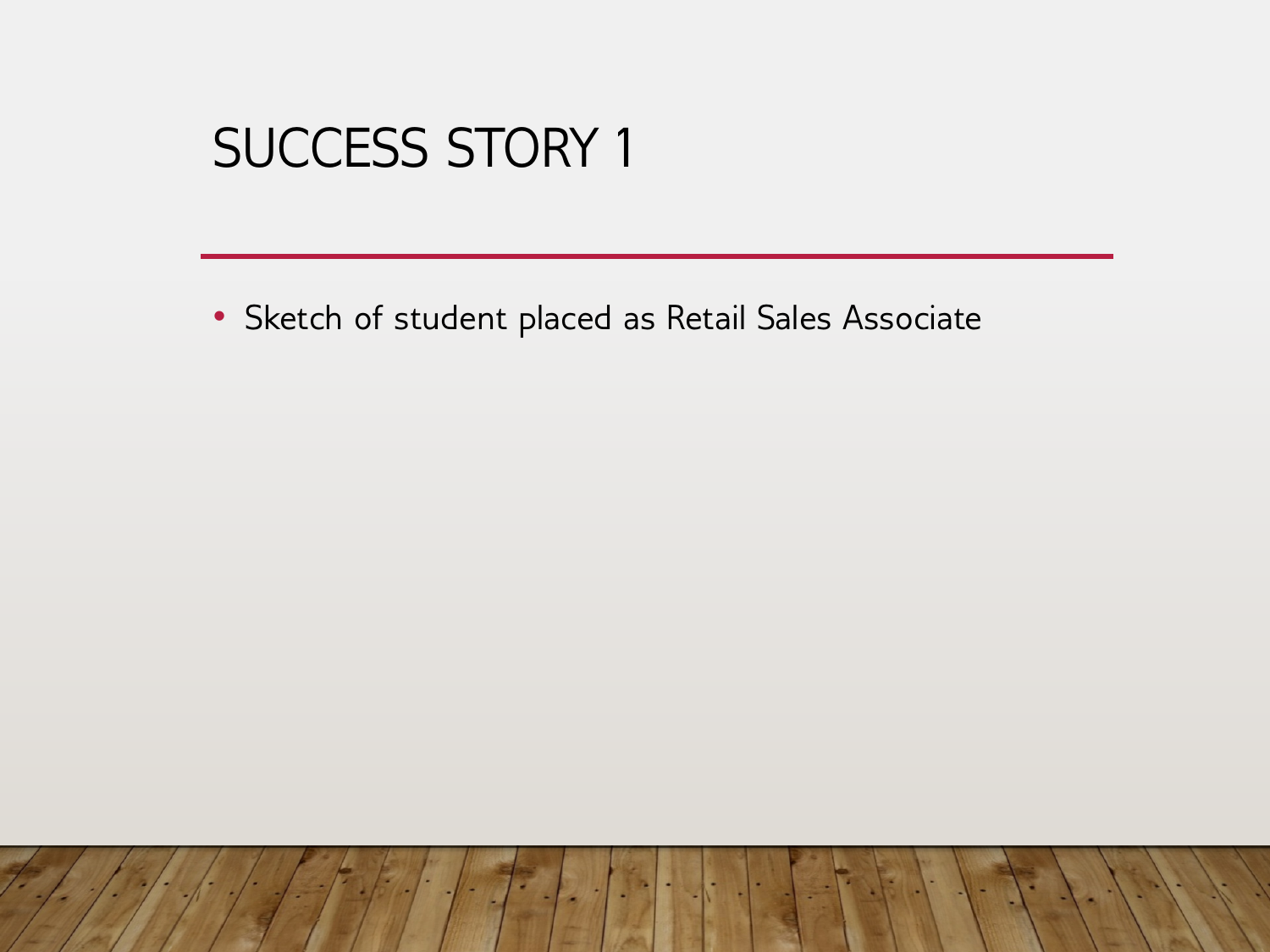

# Success Story 1
Sketch of student placed as Retail Sales Associate